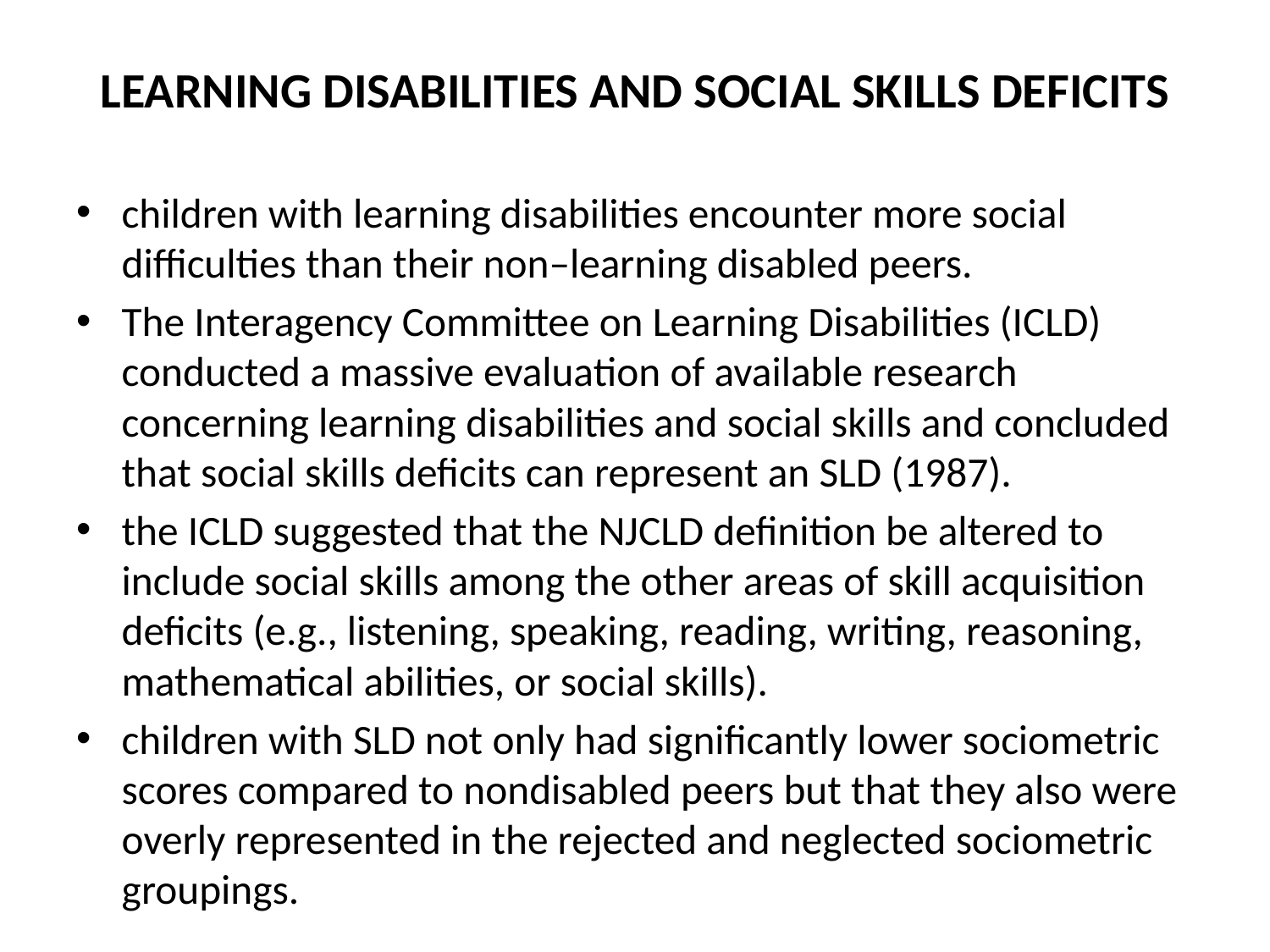

# LEARNING DISABILITIES AND SOCIAL SKILLS DEFICITS
children with learning disabilities encounter more social difficulties than their non–learning disabled peers.
The Interagency Committee on Learning Disabilities (ICLD) conducted a massive evaluation of available research concerning learning disabilities and social skills and concluded that social skills deficits can represent an SLD (1987).
the ICLD suggested that the NJCLD definition be altered to include social skills among the other areas of skill acquisition deficits (e.g., listening, speaking, reading, writing, reasoning, mathematical abilities, or social skills).
children with SLD not only had significantly lower sociometric scores compared to nondisabled peers but that they also were overly represented in the rejected and neglected sociometric groupings.